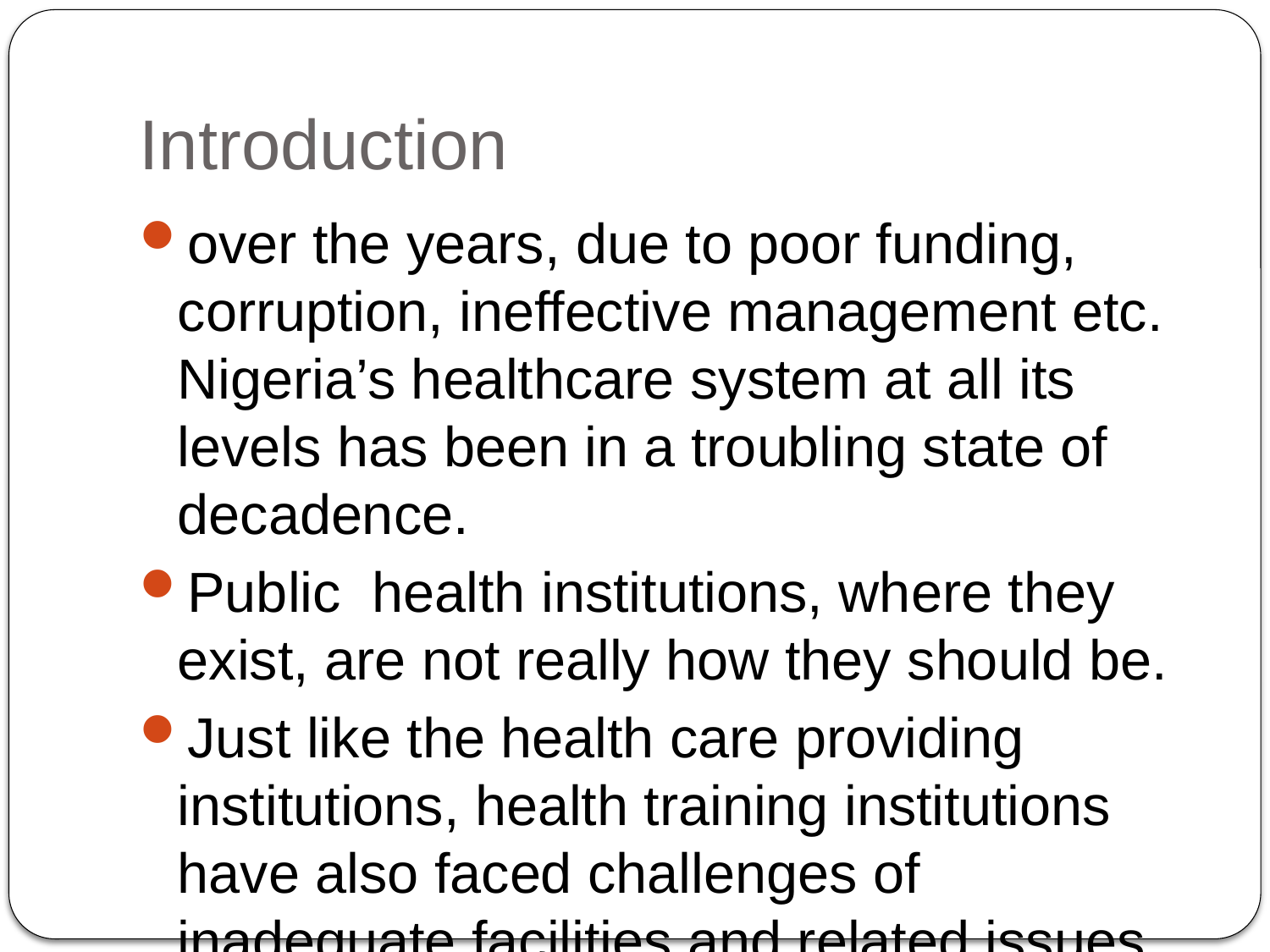

# Introduction
over the years, due to poor funding, corruption, ineffective management etc. Nigeria’s healthcare system at all its levels has been in a troubling state of decadence.
Public  health institutions, where they exist, are not really how they should be.
Just like the health care providing institutions, health training institutions have also faced challenges of inadequate facilities and related issues.